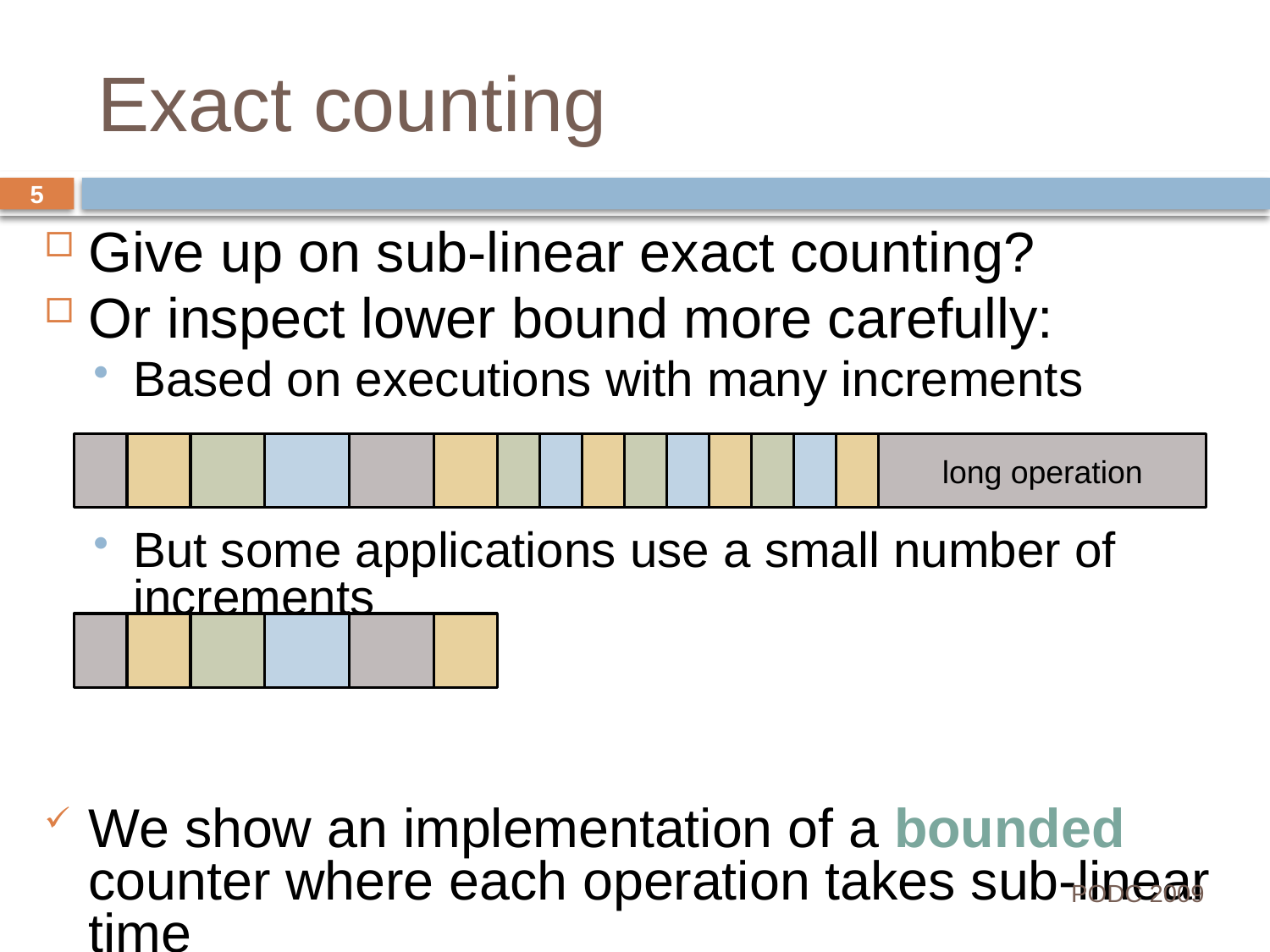

# Exact counting
5
Give up on sub-linear exact counting?
Or inspect lower bound more carefully:
Based on executions with many increments

But some applications use a small number of increments

We show an implementation of a bounded counter where each operation takes sub-linear time

long operation

PODC 2009